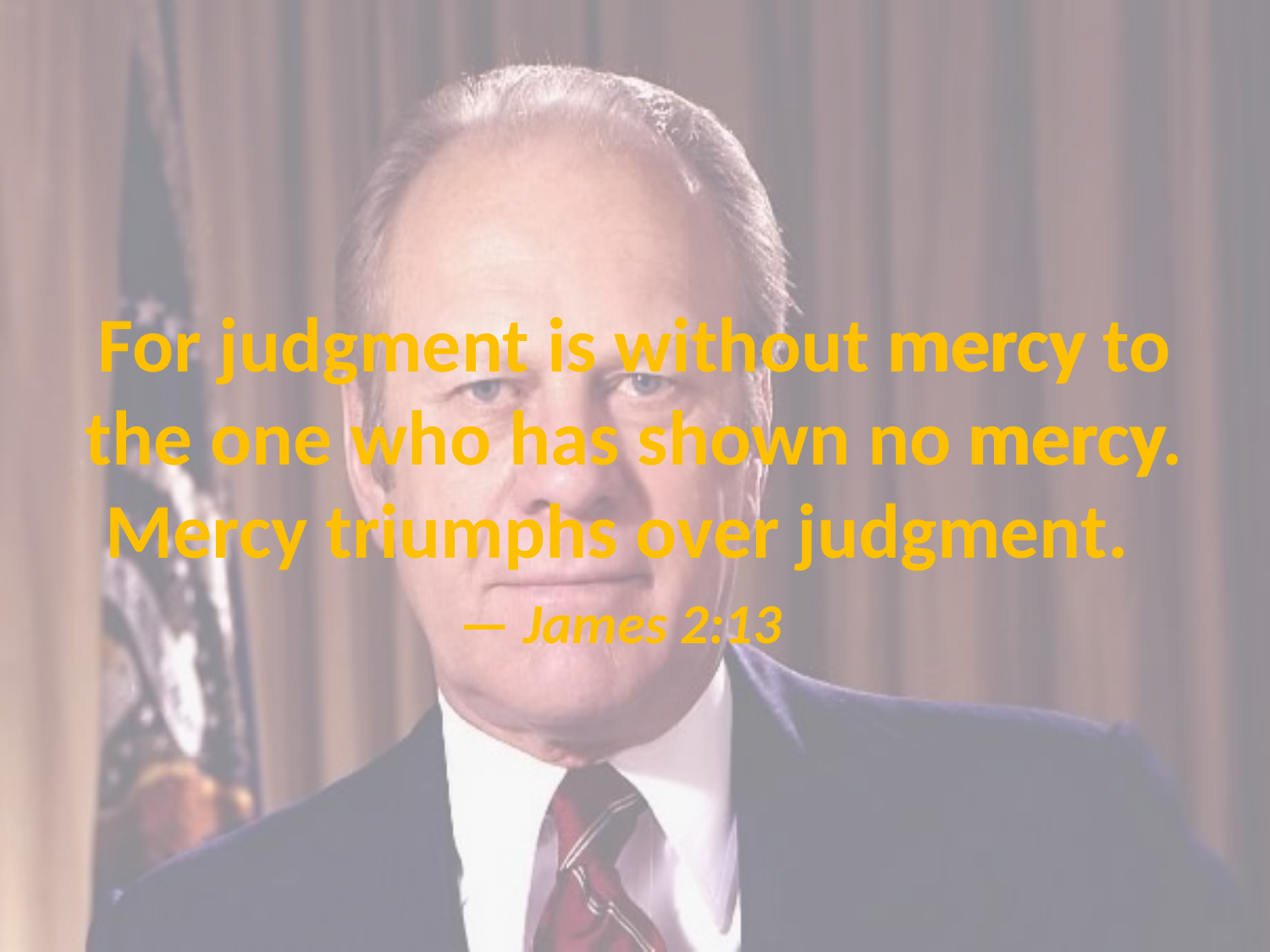

# For judgment is without mercy to the one who has shown no mercy. Mercy triumphs over judgment.   — James 2:13
mercy
mercy